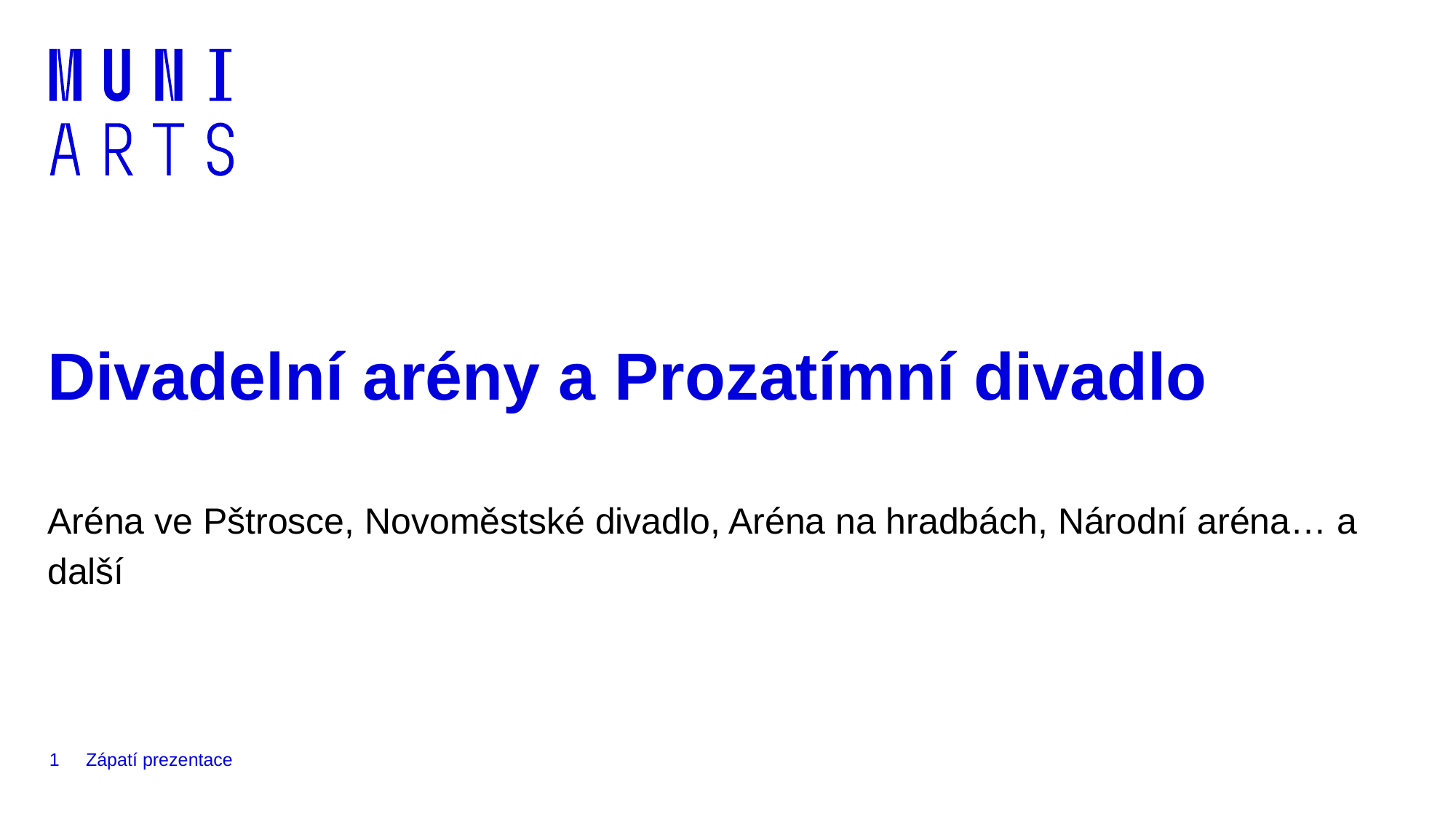

# Divadelní arény a Prozatímní divadlo
Aréna ve Pštrosce, Novoměstské divadlo, Aréna na hradbách, Národní aréna… a další
1
Zápatí prezentace